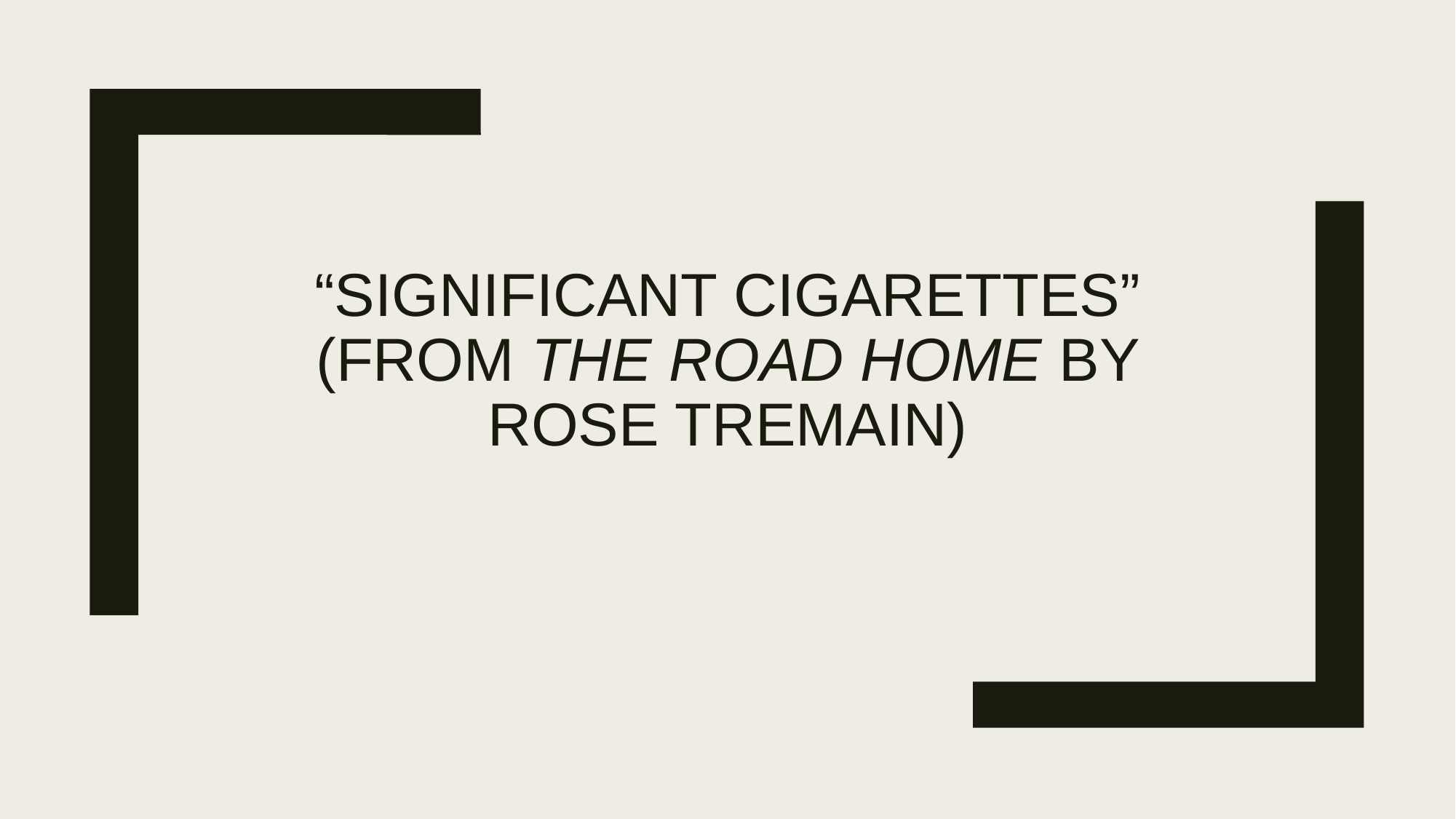

# “Significant Cigarettes” (from The Road Home by Rose Tremain)